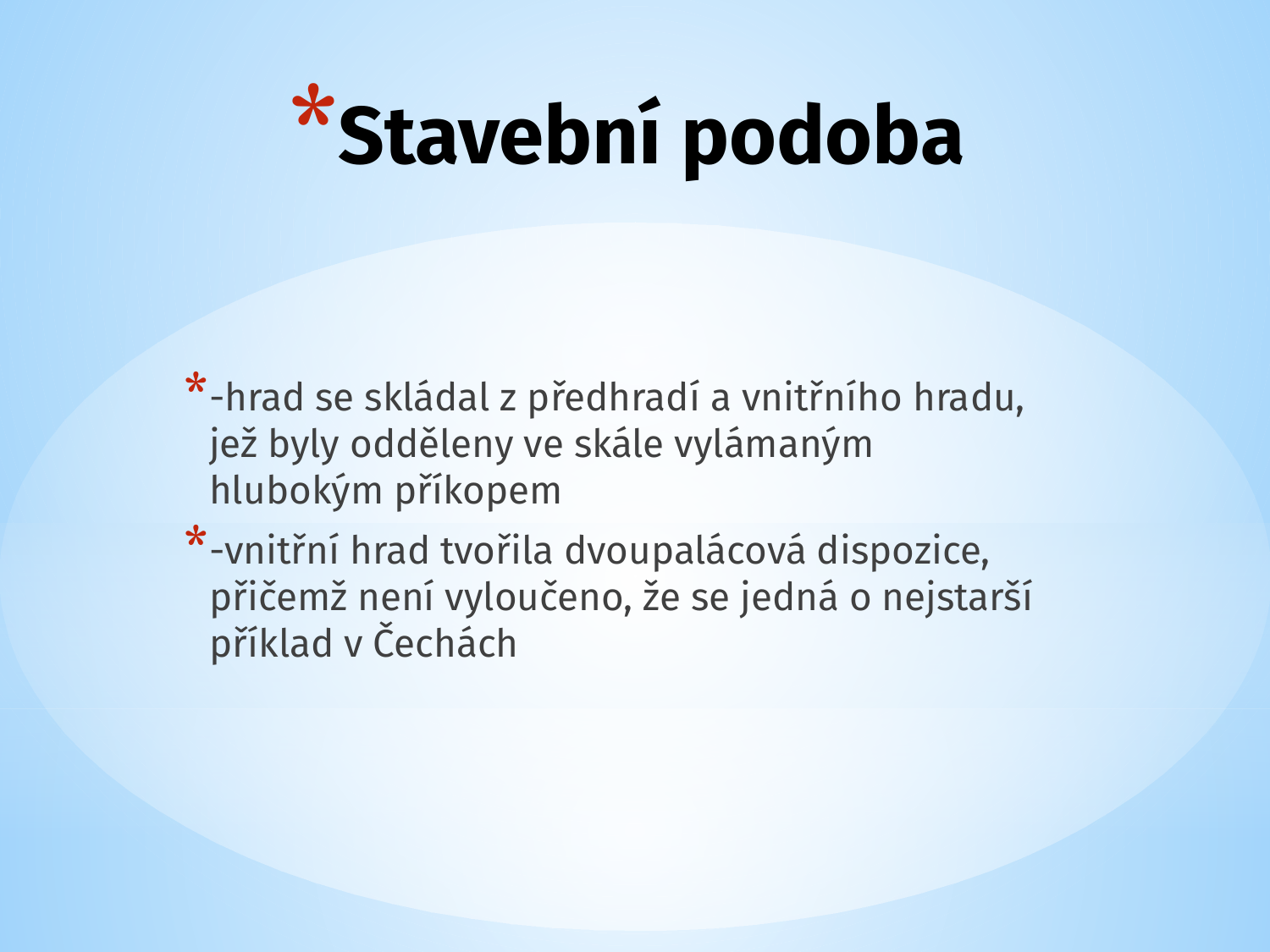

# Stavební podoba
-hrad se skládal z předhradí a vnitřního hradu, jež byly odděleny ve skále vylámaným hlubokým příkopem
-vnitřní hrad tvořila dvoupalácová dispozice, přičemž není vyloučeno, že se jedná o nejstarší příklad v Čechách